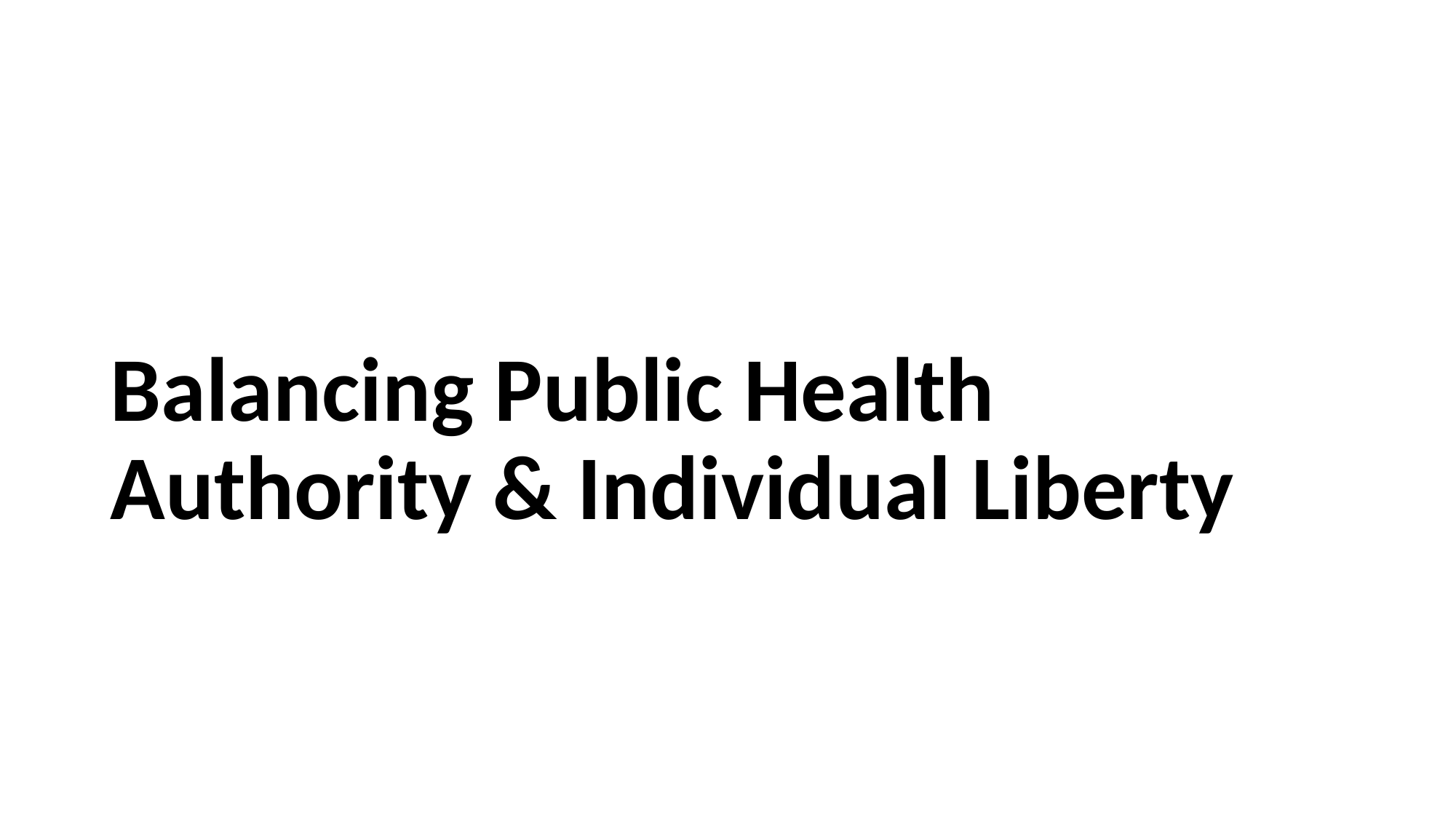

# Balancing Public Health Authority & Individual Liberty